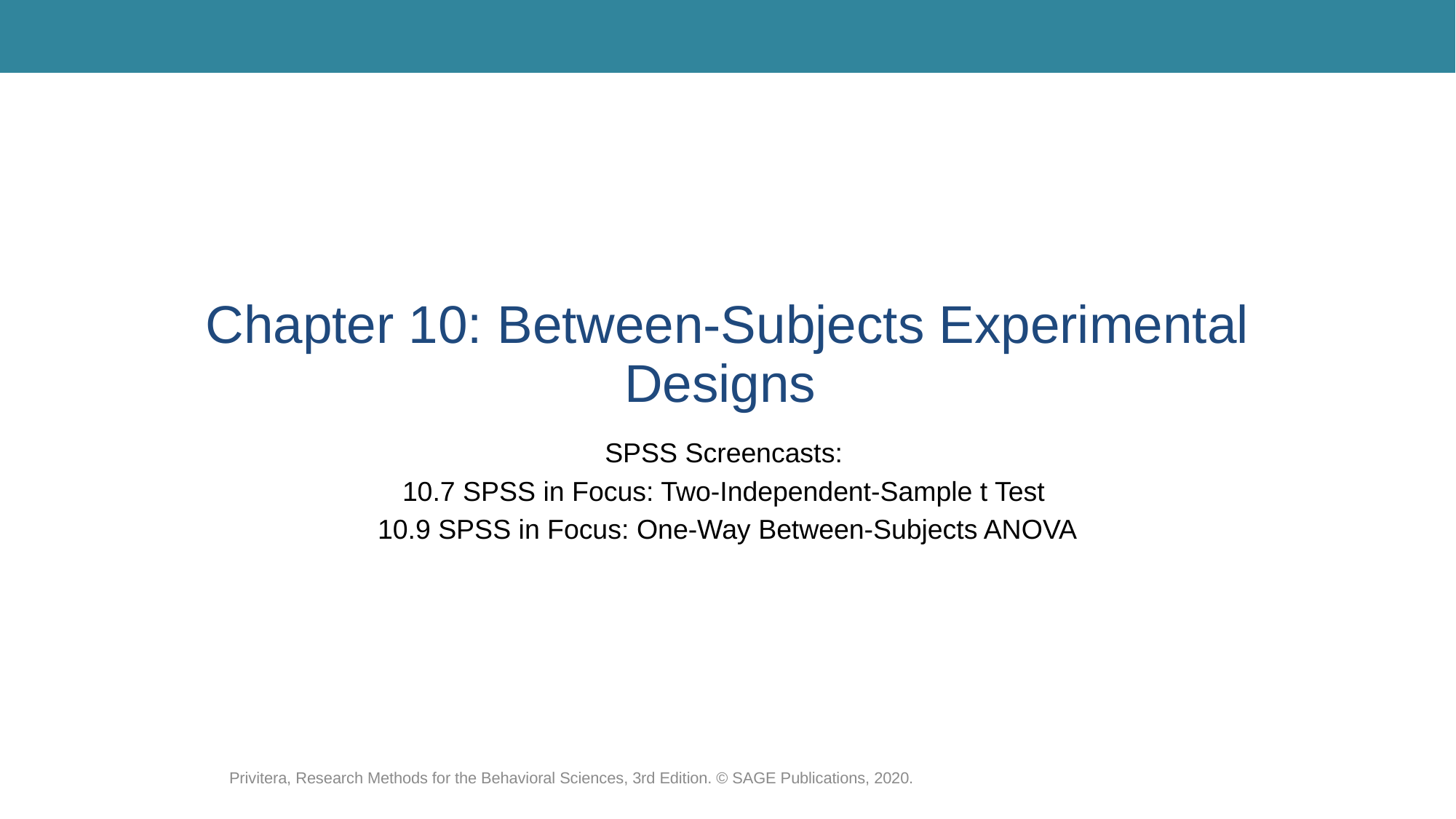

# Chapter 10: Between-Subjects Experimental Designs
SPSS Screencasts:
10.7 SPSS in Focus: Two-Independent-Sample t Test
10.9 SPSS in Focus: One-Way Between-Subjects ANOVA
Privitera, Research Methods for the Behavioral Sciences, 3rd Edition. © SAGE Publications, 2020.